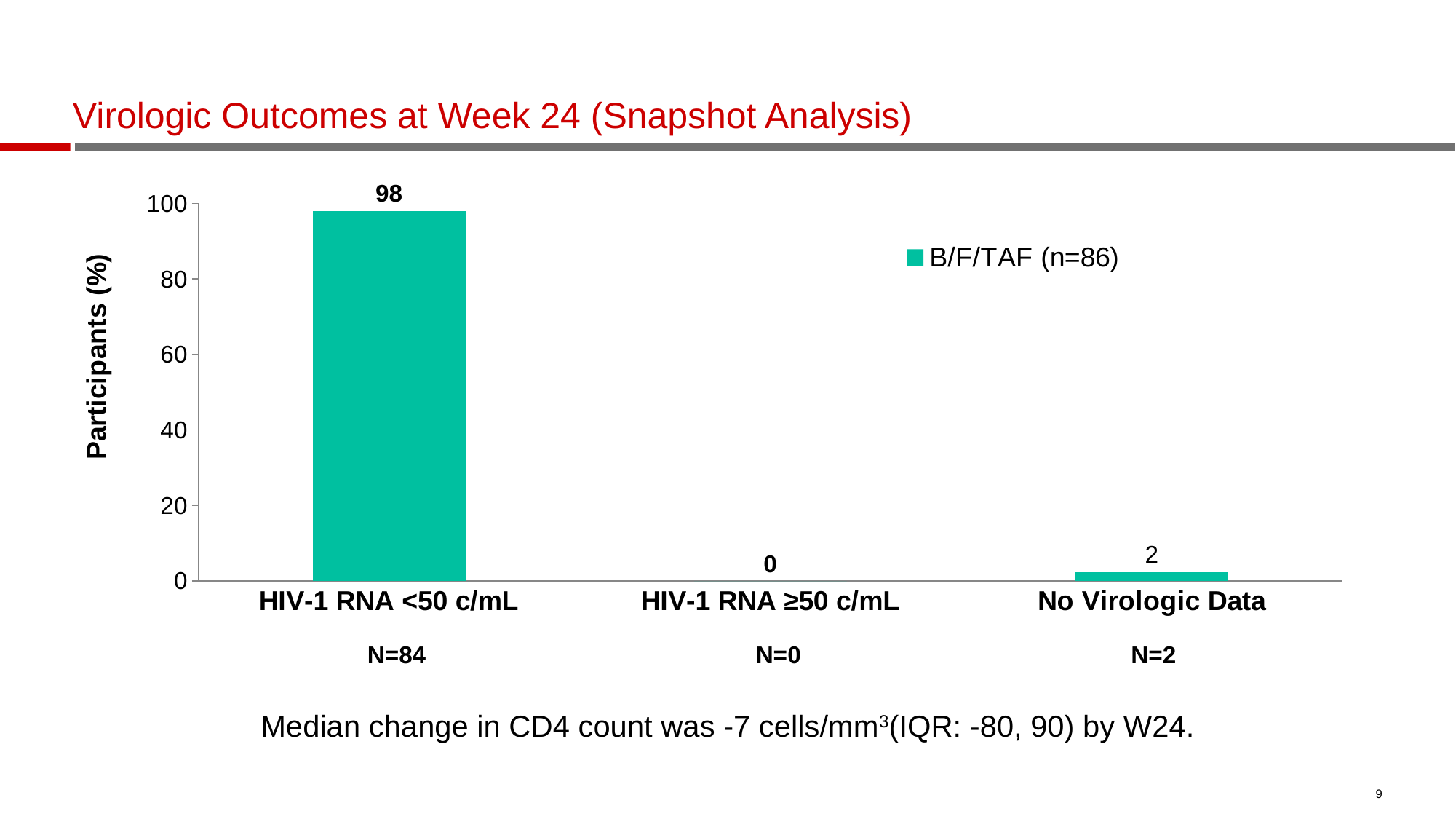

# Virologic Outcomes at Week 24 (Snapshot Analysis)

### Chart

| Category | B/F/TAF (n=86) |
|---|---|
| HIV-1 RNA <50 c/mL | 98.0 |
| HIV-1 RNA ≥50 c/mL | 0.0 |
| No Virologic Data | 2.3 |
N=2
N=0
N=84
Median change in CD4 count was -7 cells/mm3(IQR: -80, 90) by W24.
9